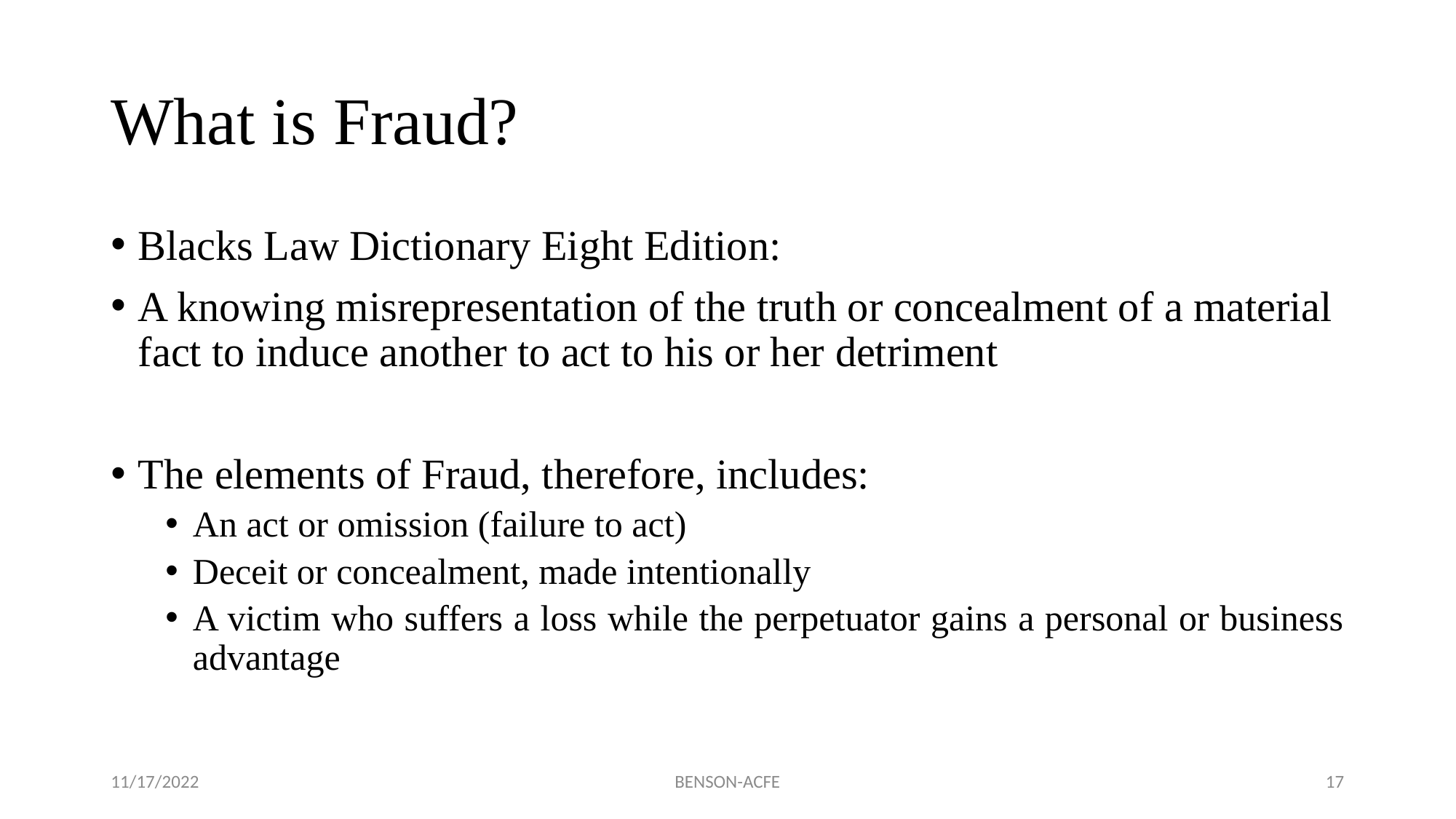

# What is Fraud?
Blacks Law Dictionary Eight Edition:
A knowing misrepresentation of the truth or concealment of a material fact to induce another to act to his or her detriment

The elements of Fraud, therefore, includes:
An act or omission (failure to act)
Deceit or concealment, made intentionally
A victim who suffers a loss while the perpetuator gains a personal or business advantage

11/17/2022
BENSON-ACFE
17